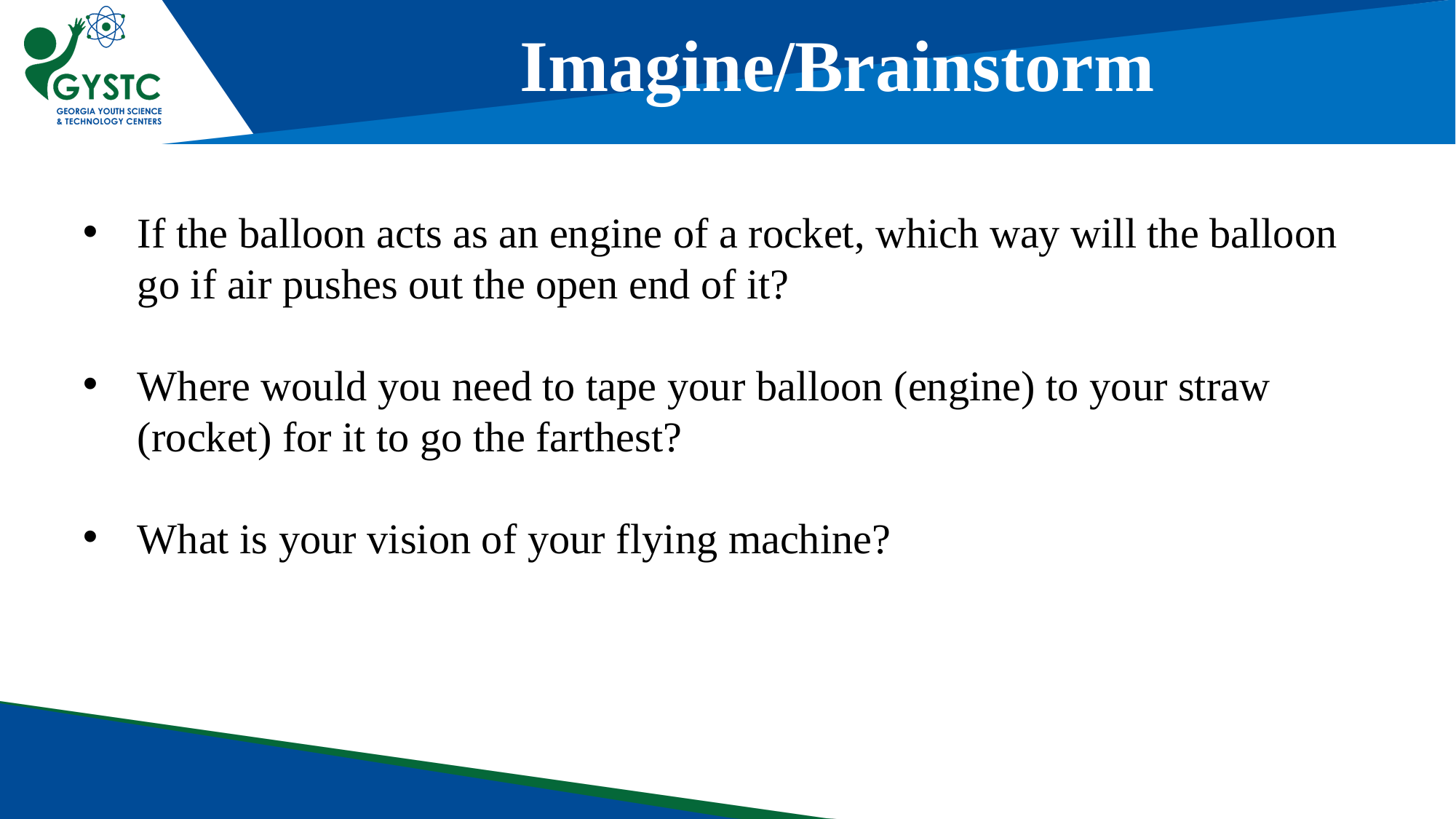

Imagine/Brainstorm
If the balloon acts as an engine of a rocket, which way will the balloon go if air pushes out the open end of it?

Where would you need to tape your balloon (engine) to your straw (rocket) for it to go the farthest?

What is your vision of your flying machine?